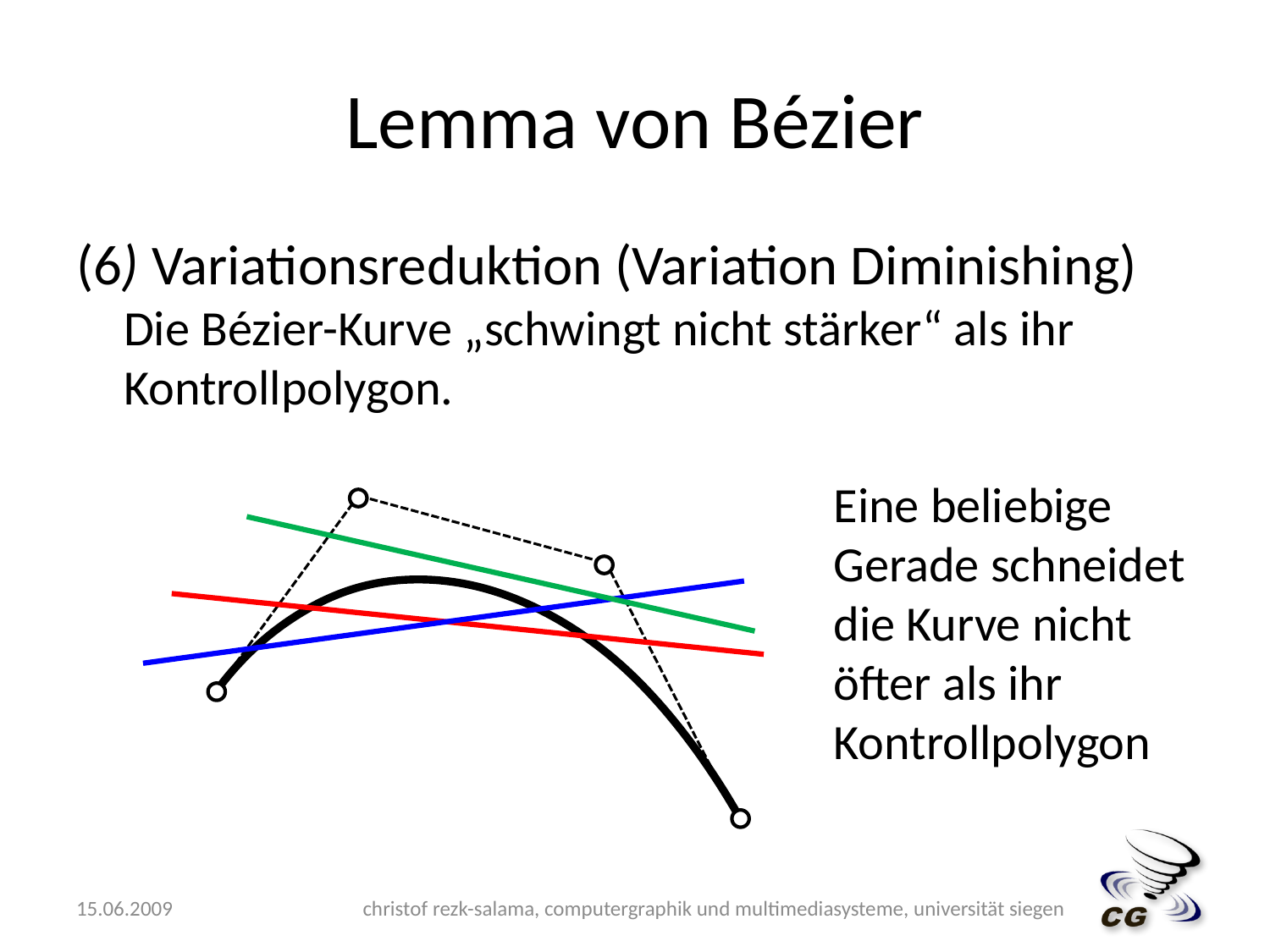

# Lemma von Bézier
(6) Variationsreduktion (Variation Diminishing)
Die Bézier-Kurve „schwingt nicht stärker“ als ihr Kontrollpolygon.

Eine beliebige
Gerade schneidet
die Kurve nicht
öfter als ihr
Kontrollpolygon

15.06.2009
christof rezk-salama, computergraphik und multimediasysteme, universität siegen